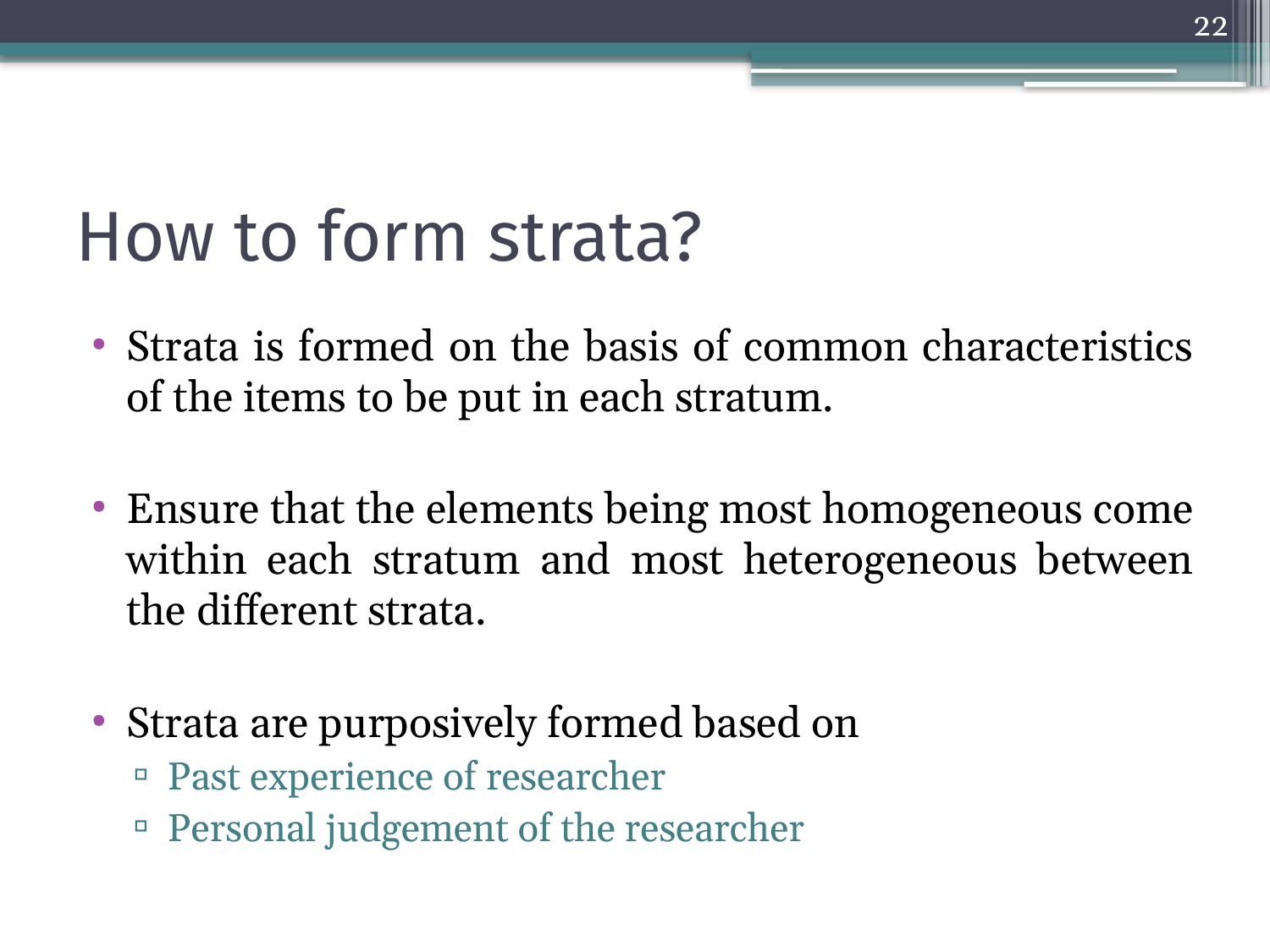

22
# How to form strata?
Strata is formed on the basis of common characteristics of the items to be put in each stratum.

Ensure that the elements being most homogeneous come within each stratum and most heterogeneous between the different strata.

Strata are purposively formed based on
Past experience of researcher
Personal judgement of the researcher